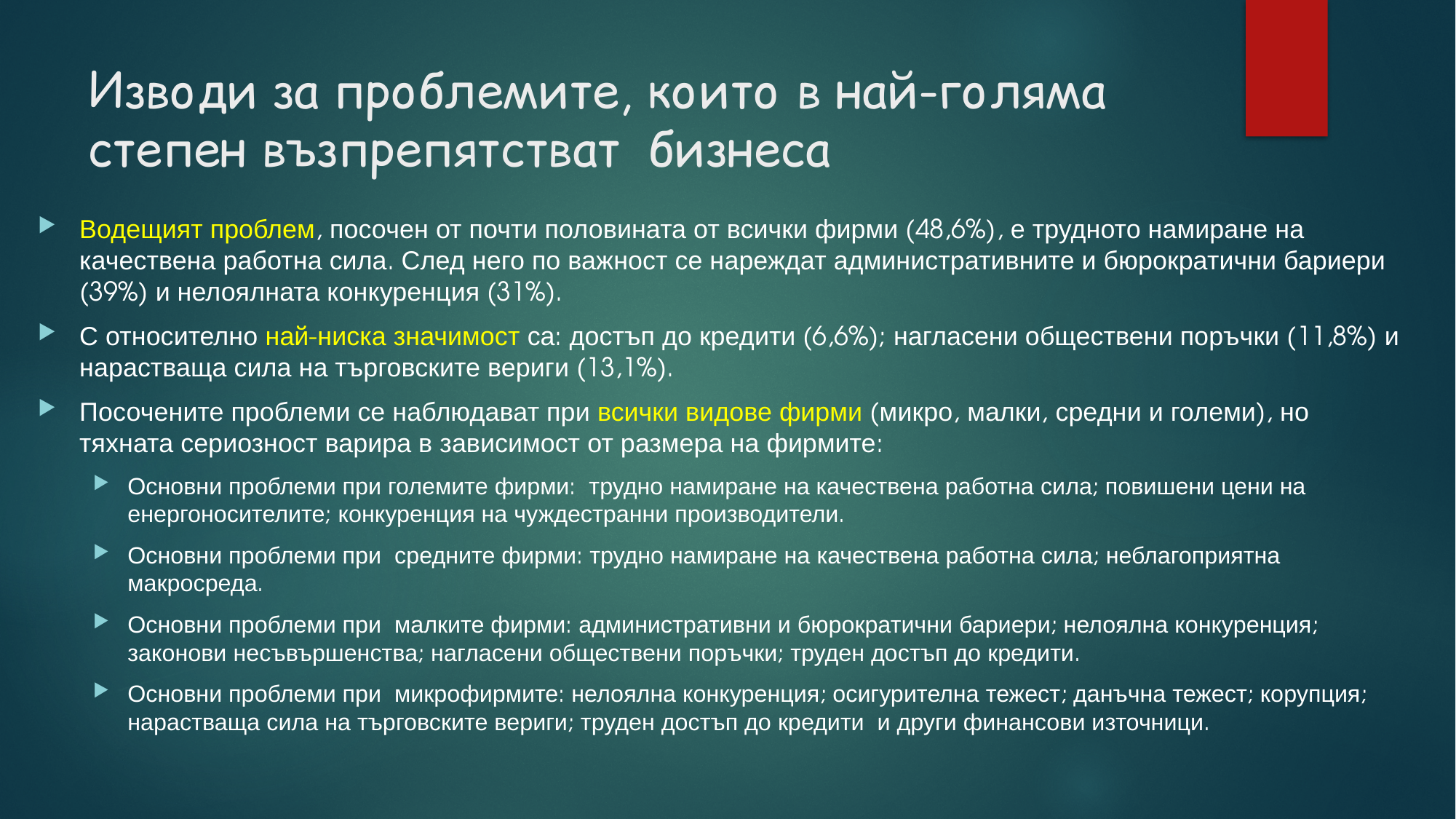

# Изводи за проблемите, които в най-голяма степен възпрепятстват  бизнеса
Водещият проблем, посочен от почти половината от всички фирми (48,6%), е трудното намиране на качествена работна сила. След него по важност се нареждат административните и бюрократични бариери (39%) и нелоялната конкуренция (31%).
С относително най-ниска значимост са: достъп до кредити (6,6%); нагласени обществени поръчки (11,8%) и нарастваща сила на търговските вериги (13,1%).
Посочените проблеми се наблюдават при всички видове фирми (микро, малки, средни и големи), но тяхната сериозност варира в зависимост от размера на фирмите:
Основни проблеми при големите фирми:  трудно намиране на качествена работна сила; повишени цени на енергоносителите; конкуренция на чуждестранни производители.
Основни проблеми при  средните фирми: трудно намиране на качествена работна сила; неблагоприятна макросреда.
Основни проблеми при  малките фирми: административни и бюрократични бариери; нелоялна конкуренция; законови несъвършенства; нагласени обществени поръчки; труден достъп до кредити.
Основни проблеми при  микрофирмите: нелоялна конкуренция; осигурителна тежест; данъчна тежест; корупция; нарастваща сила на търговските вериги; труден достъп до кредити  и други финансови източници.